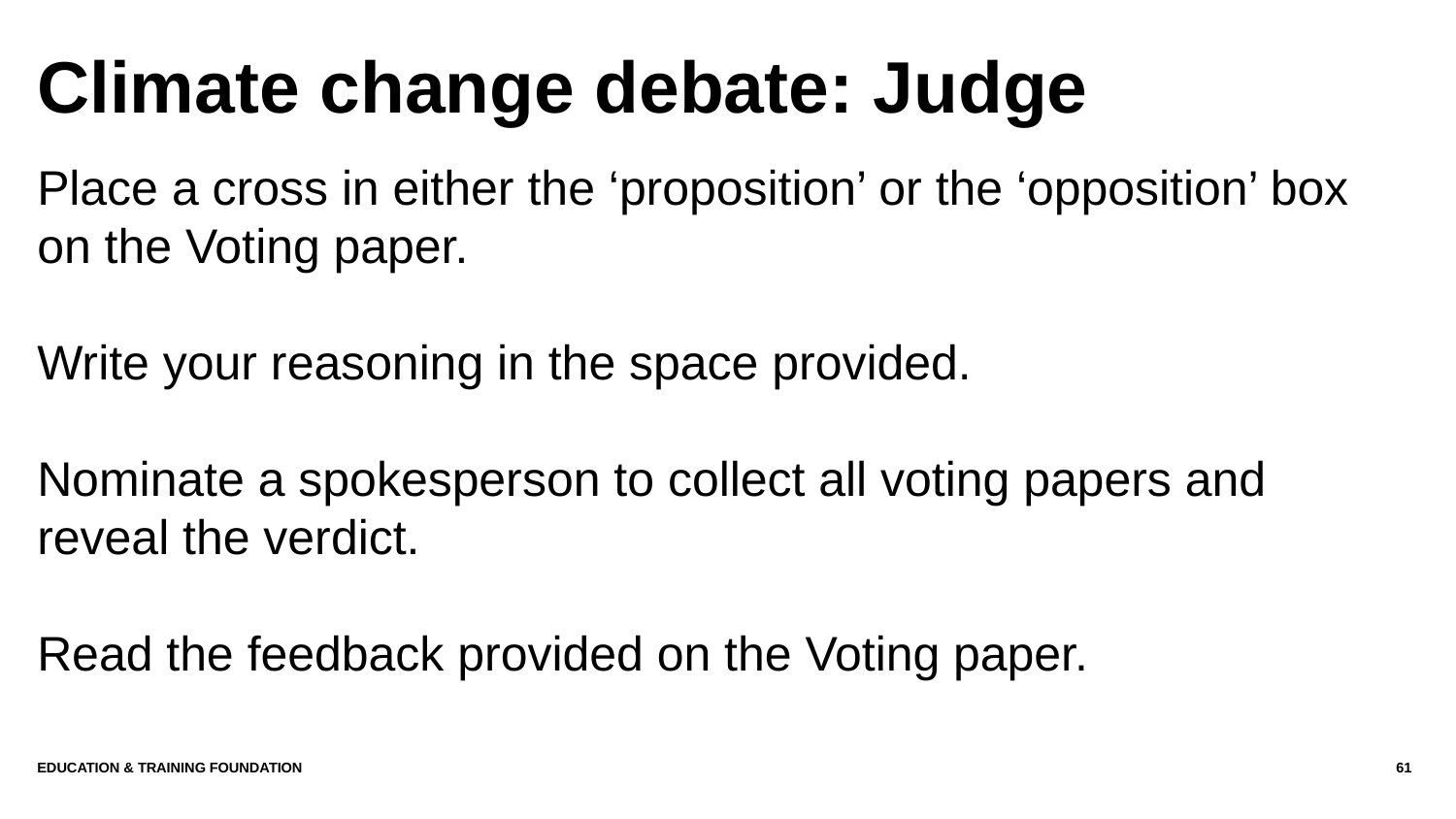

# Climate change debate: Judge
Place a cross in either the ‘proposition’ or the ‘opposition’ box on the Voting paper.

Write your reasoning in the space provided.

Nominate a spokesperson to collect all voting papers and reveal the verdict.

Read the feedback provided on the Voting paper.

Education & Training Foundation
61